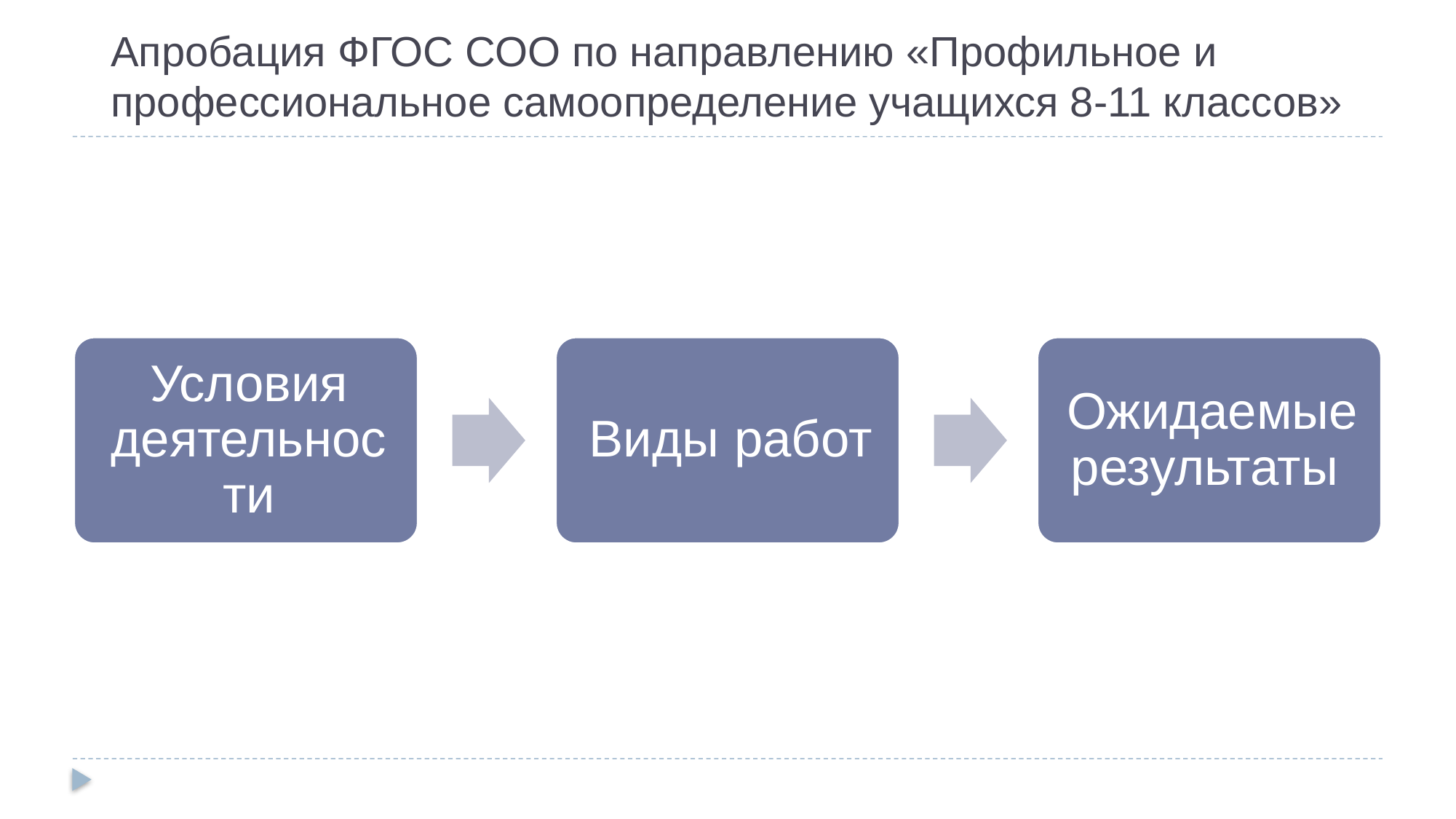

# Апробация ФГОС СОО по направлению «Профильное и профессиональное самоопределение учащихся 8-11 классов»
Условия деятельности

Виды работ

Ожидаемые результаты